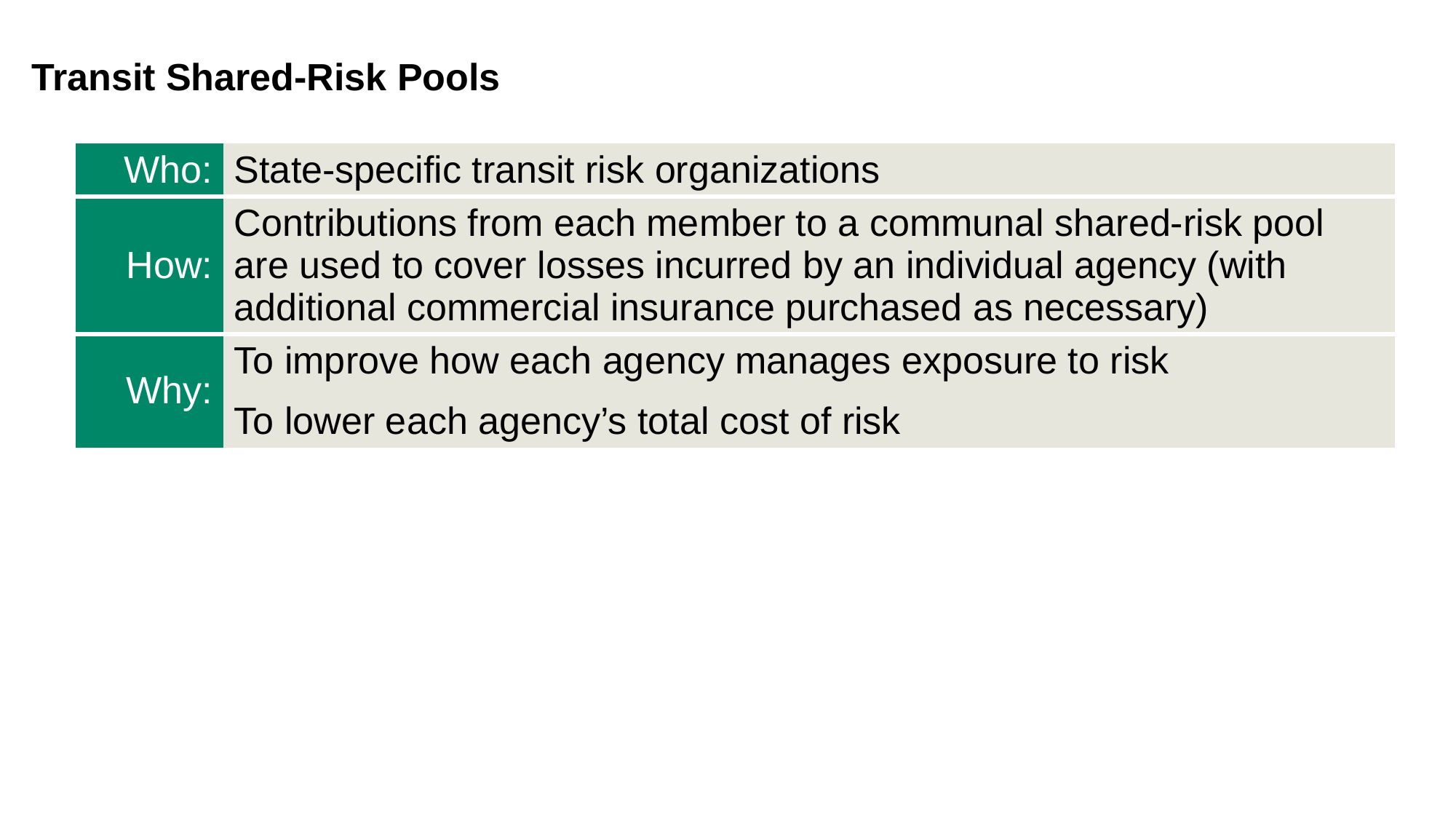

# Transit Shared-Risk Pools
| Who: | State-specific transit risk organizations |
| --- | --- |
| How: | Contributions from each member to a communal shared-risk pool are used to cover losses incurred by an individual agency (with additional commercial insurance purchased as necessary) |
| Why: | To improve how each agency manages exposure to risk To lower each agency’s total cost of risk |